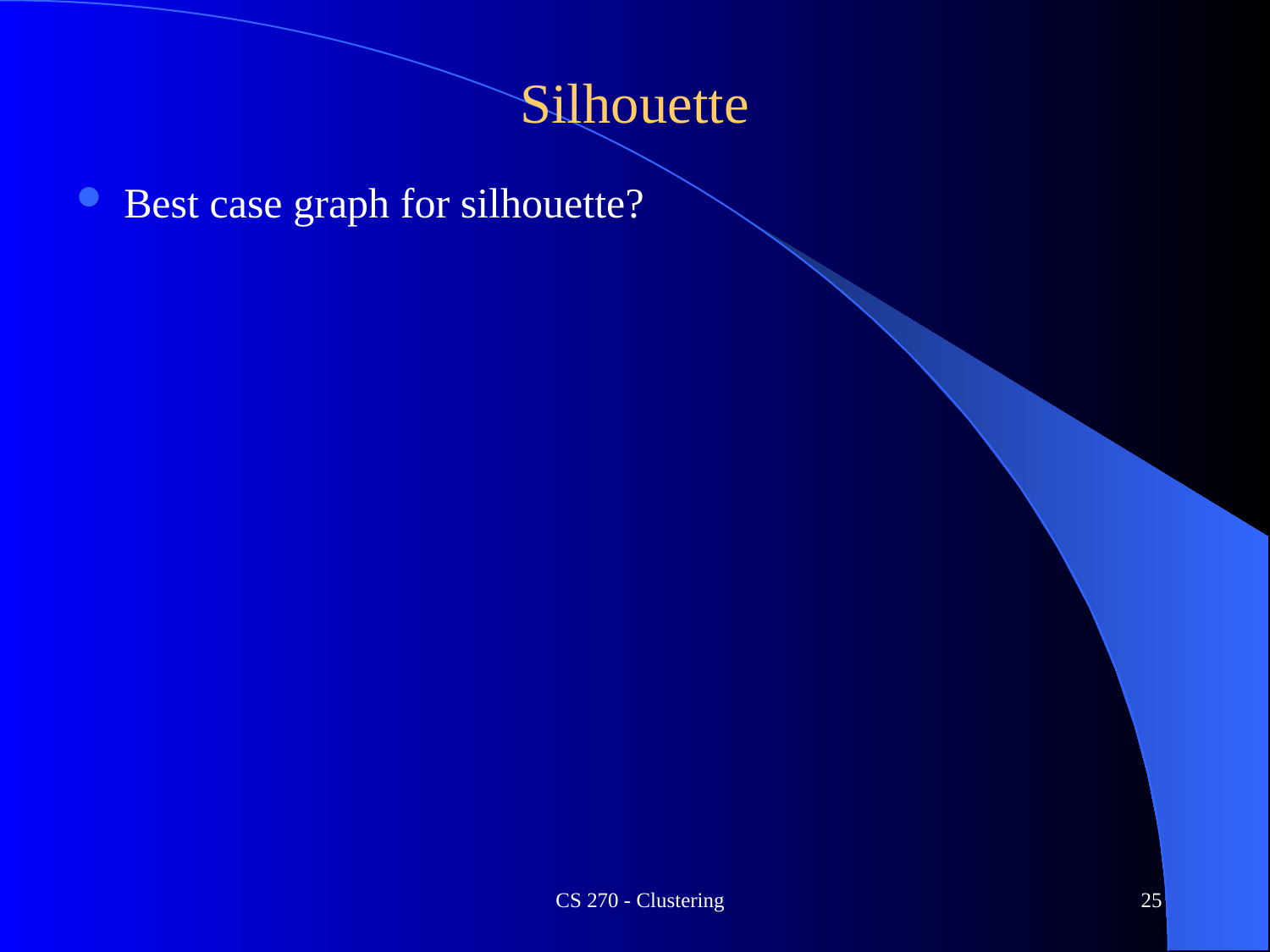

# Silhouette
Best case graph for silhouette?
CS 270 - Clustering
25